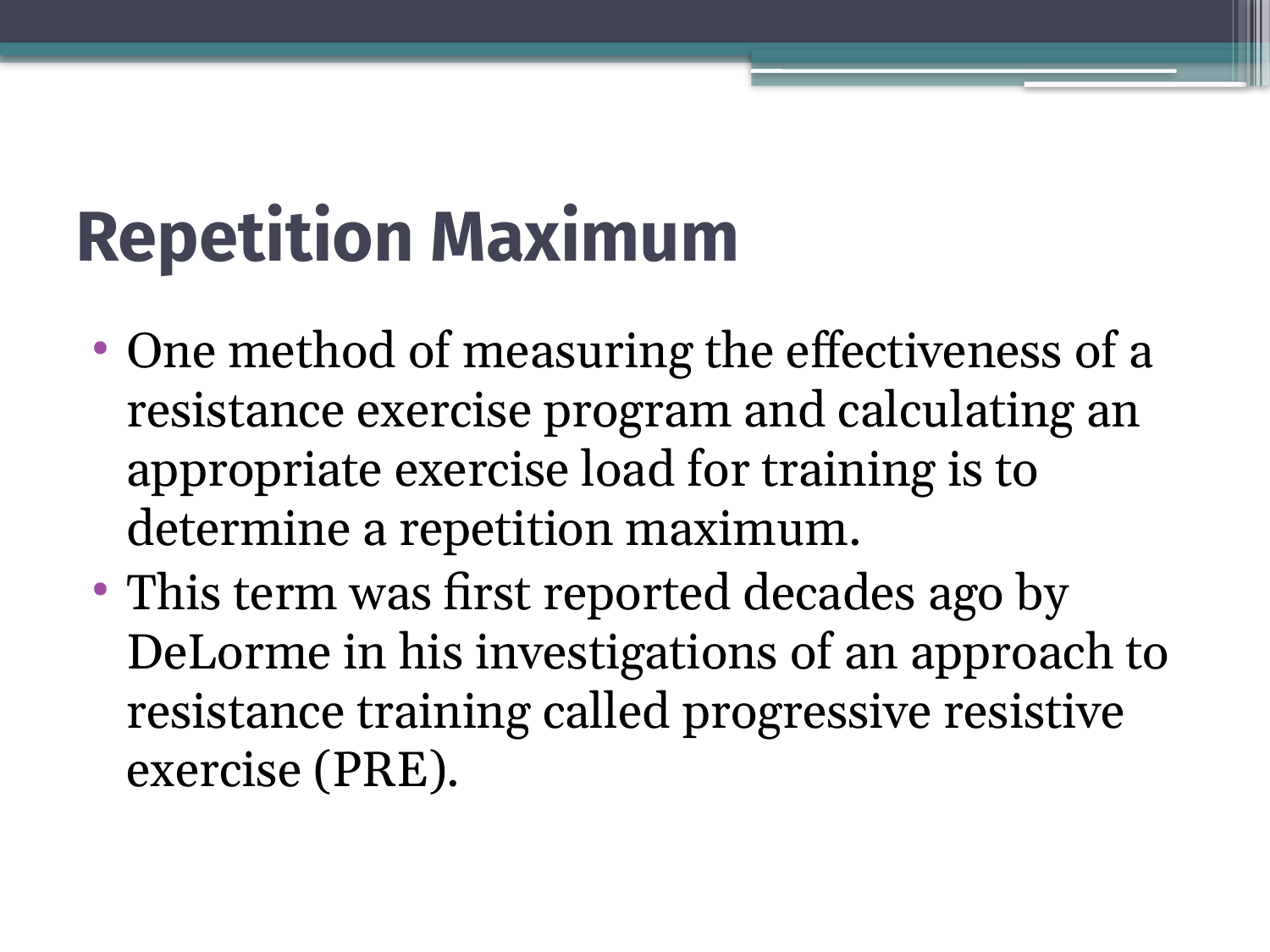

# Repetition Maximum
One method of measuring the effectiveness of a resistance exercise program and calculating an appropriate exercise load for training is to determine a repetition maximum.
This term was first reported decades ago by DeLorme in his investigations of an approach to resistance training called progressive resistive exercise (PRE).